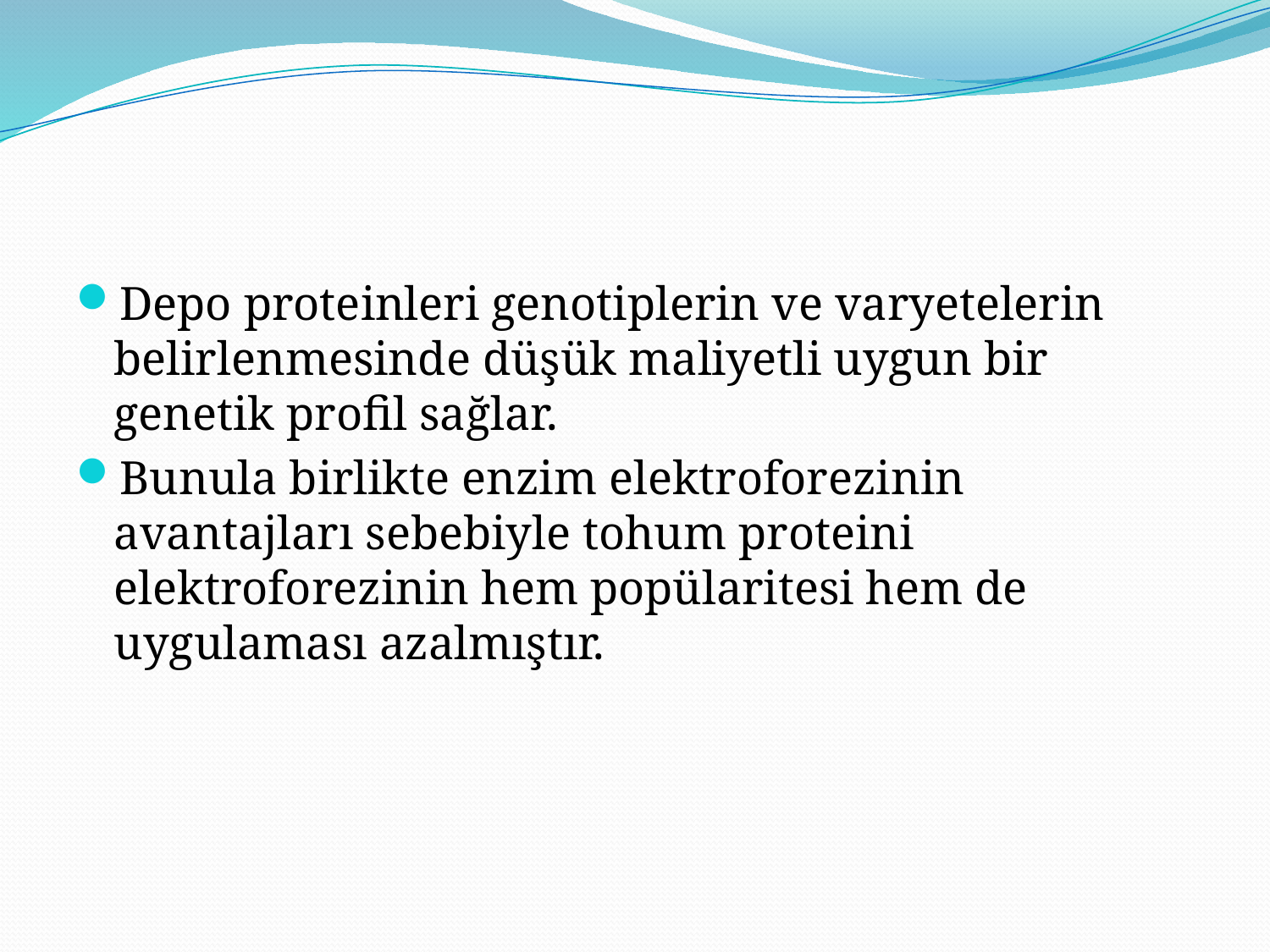

#
Depo proteinleri genotiplerin ve varyetelerin belirlenmesinde düşük maliyetli uygun bir genetik profil sağlar.
Bunula birlikte enzim elektroforezinin avantajları sebebiyle tohum proteini elektroforezinin hem popülaritesi hem de uygulaması azalmıştır.